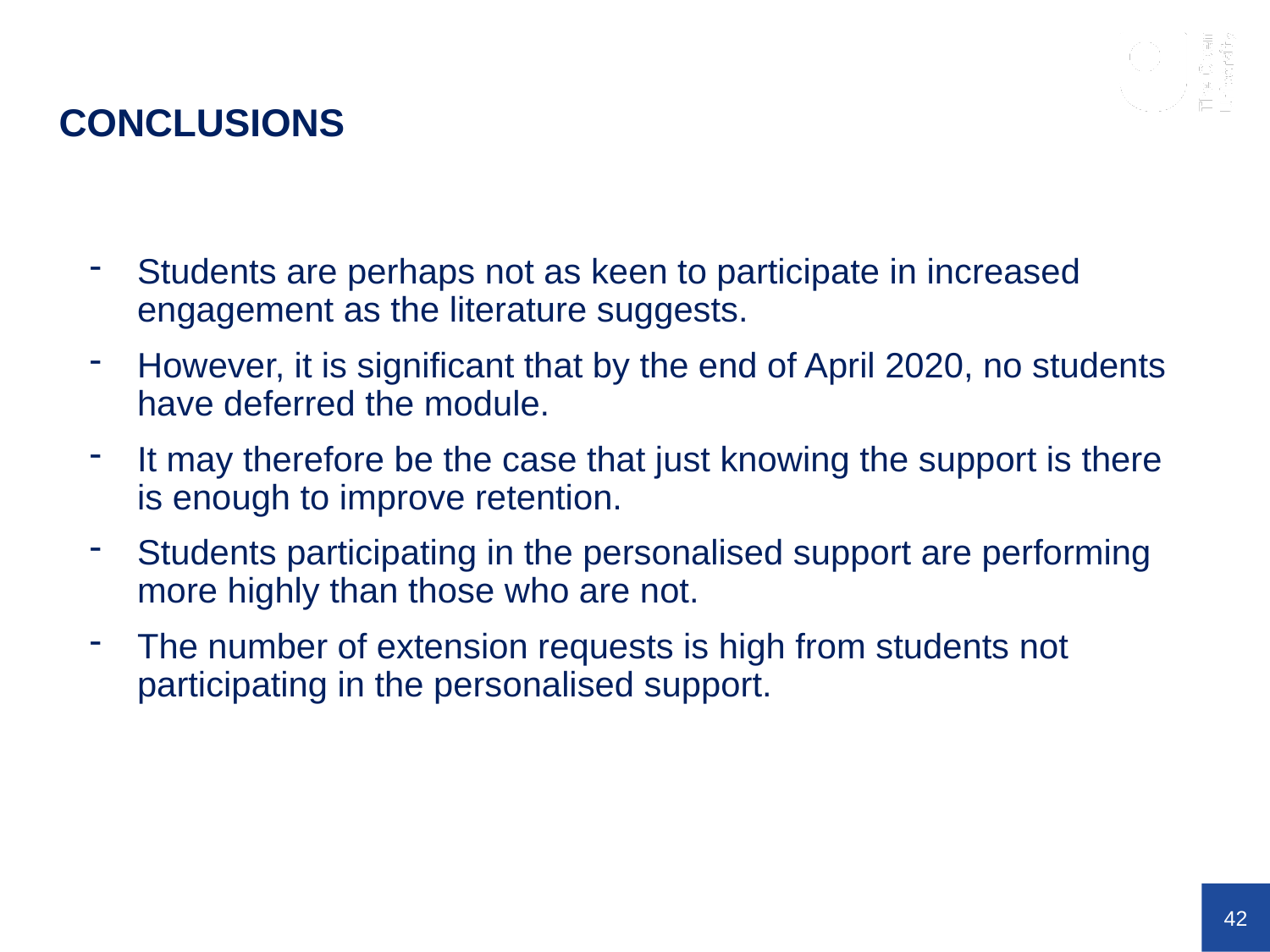

CONCLUSIONS
Students are perhaps not as keen to participate in increased engagement as the literature suggests.
However, it is significant that by the end of April 2020, no students have deferred the module.
It may therefore be the case that just knowing the support is there is enough to improve retention.
Students participating in the personalised support are performing more highly than those who are not.
The number of extension requests is high from students not participating in the personalised support.